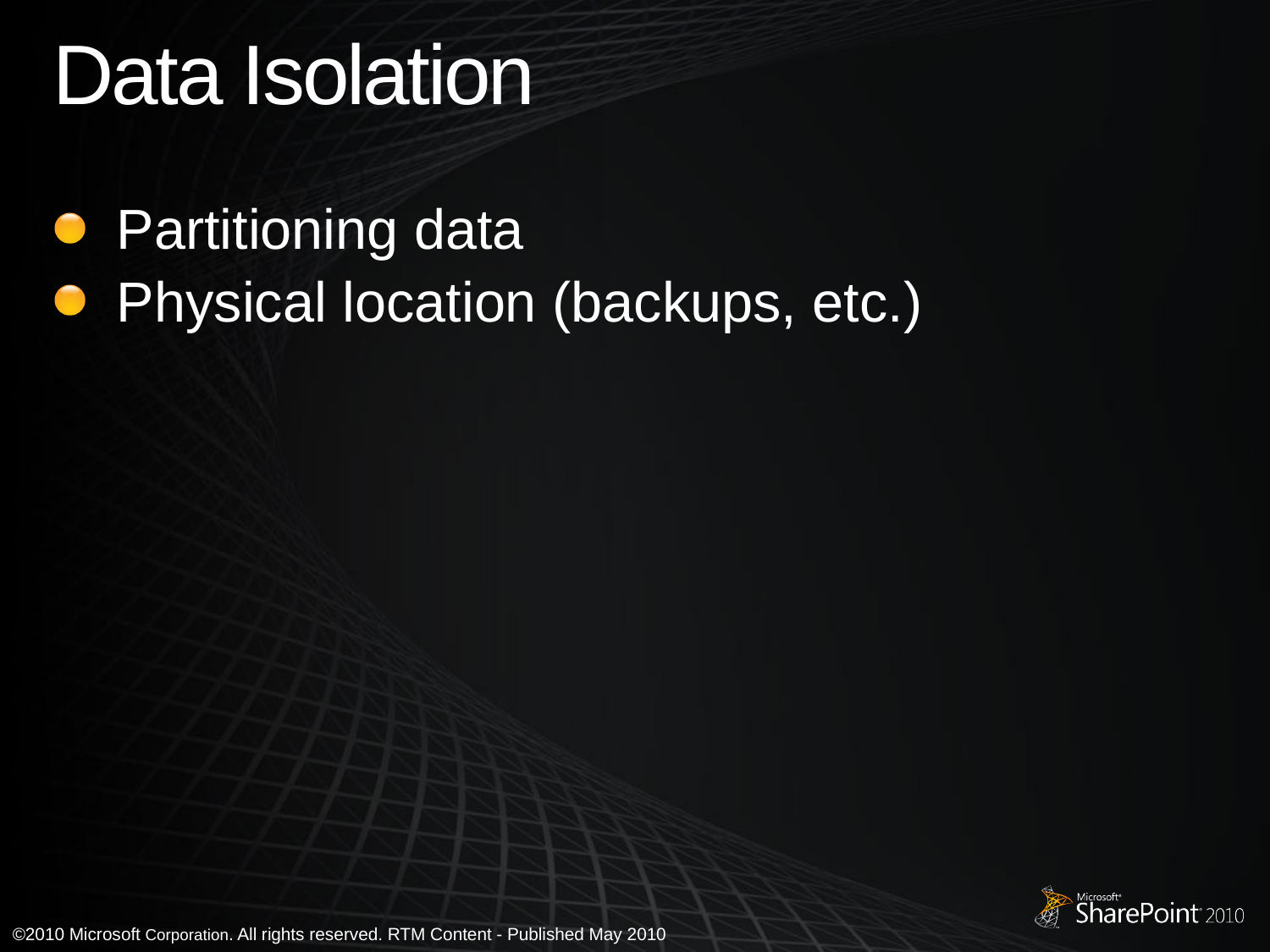

# Data Isolation
Partitioning data
Physical location (backups, etc.)